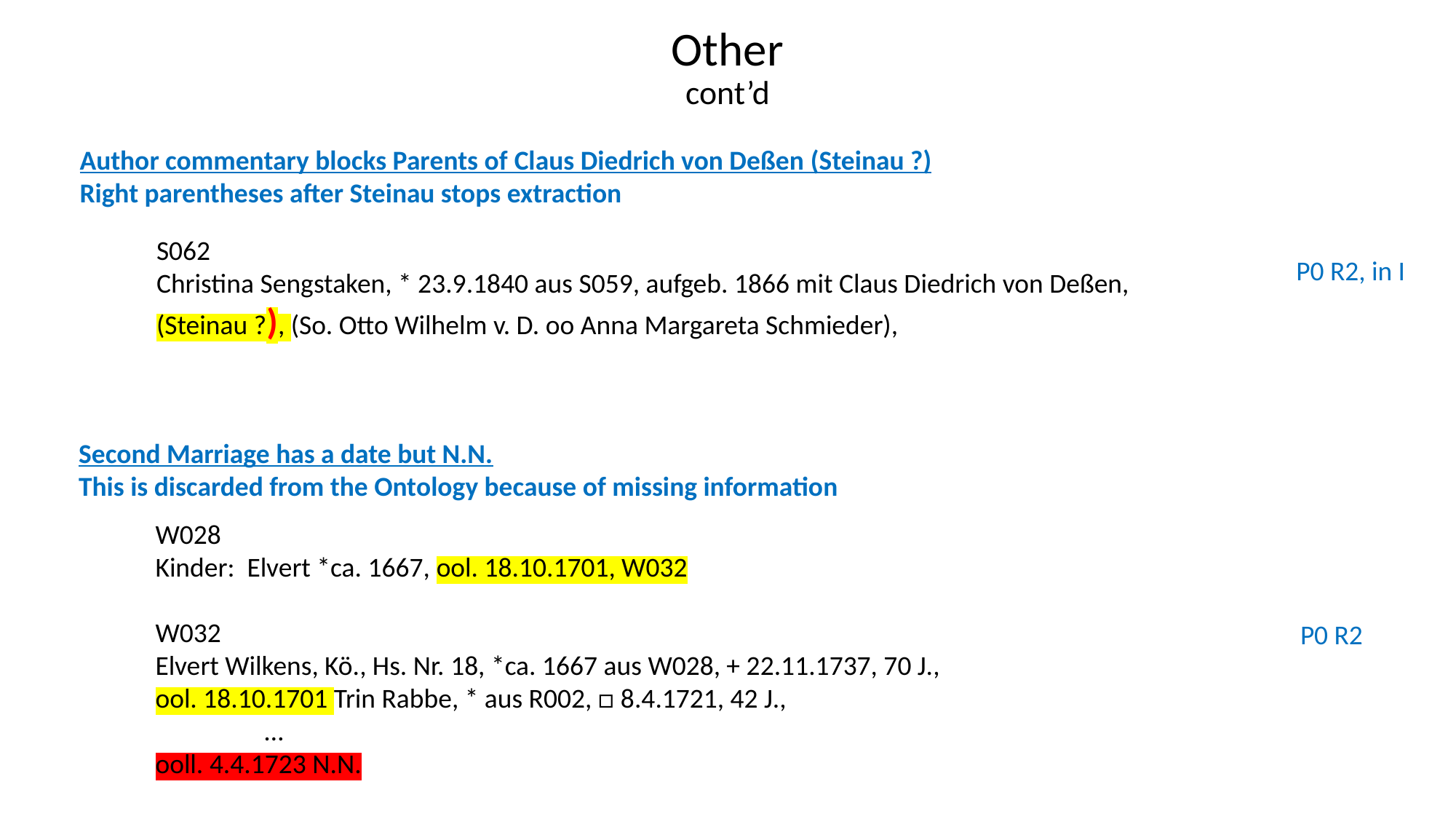

# Other cont’d
Author commentary blocks Parents of Claus Diedrich von Deßen (Steinau ?)
Right parentheses after Steinau stops extraction
S062
Christina Sengstaken, * 23.9.1840 aus S059, aufgeb. 1866 mit Claus Diedrich von Deßen, (Steinau ?), (So. Otto Wilhelm v. D. oo Anna Margareta Schmieder),
P0 R2, in I
Second Marriage has a date but N.N.
This is discarded from the Ontology because of missing information
W028
Kinder:  Elvert *ca. 1667, ool. 18.10.1701, W032

W032
Elvert Wilkens, Kö., Hs. Nr. 18, *ca. 1667 aus W028, + 22.11.1737, 70 J.,
ool. 18.10.1701 Trin Rabbe, * aus R002, □ 8.4.1721, 42 J.,
	…
ooll. 4.4.1723 N.N.
P0 R2